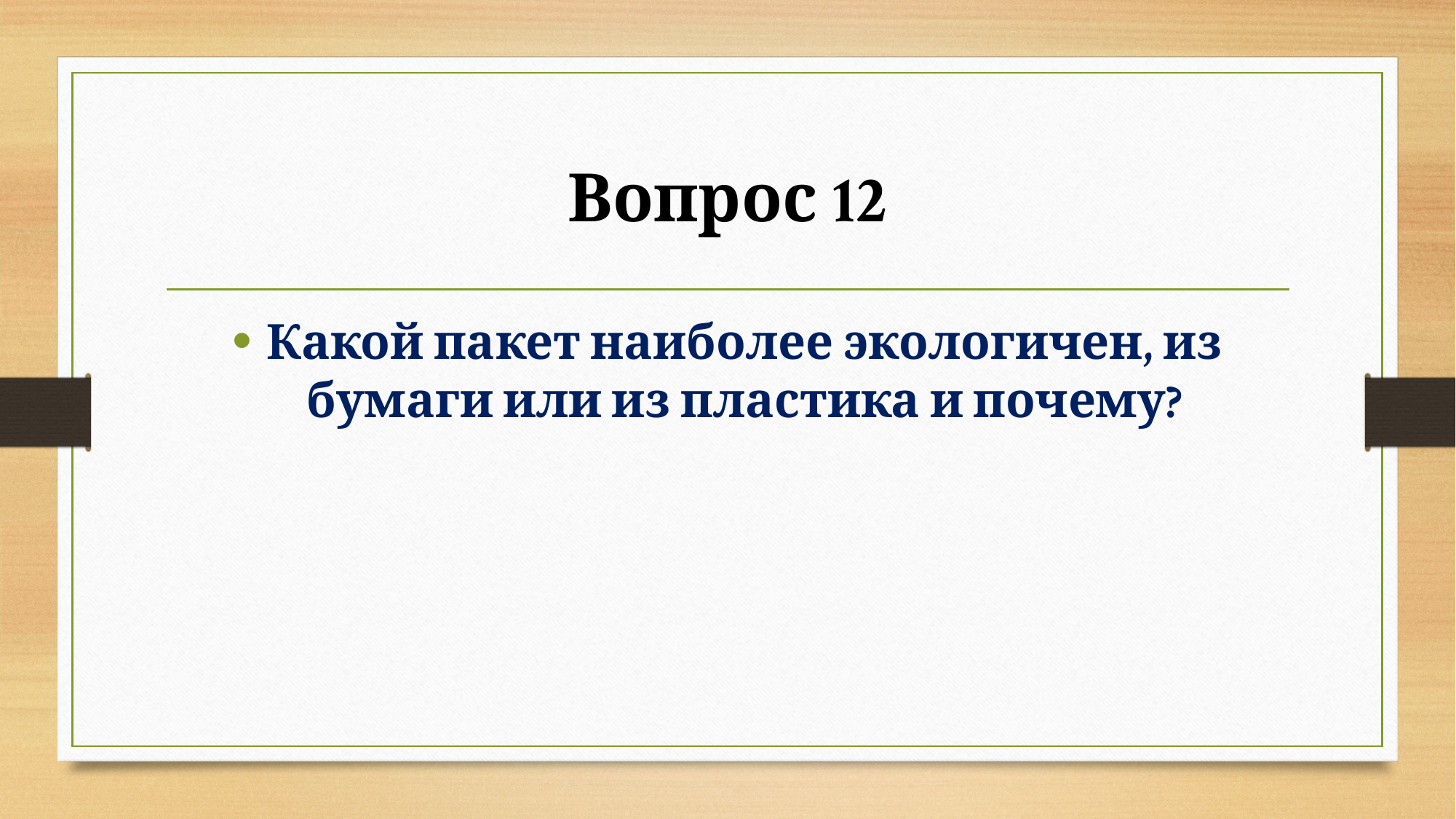

# Вопрос 12
Какой пакет наиболее экологичен, из бумаги или из пластика и почему?